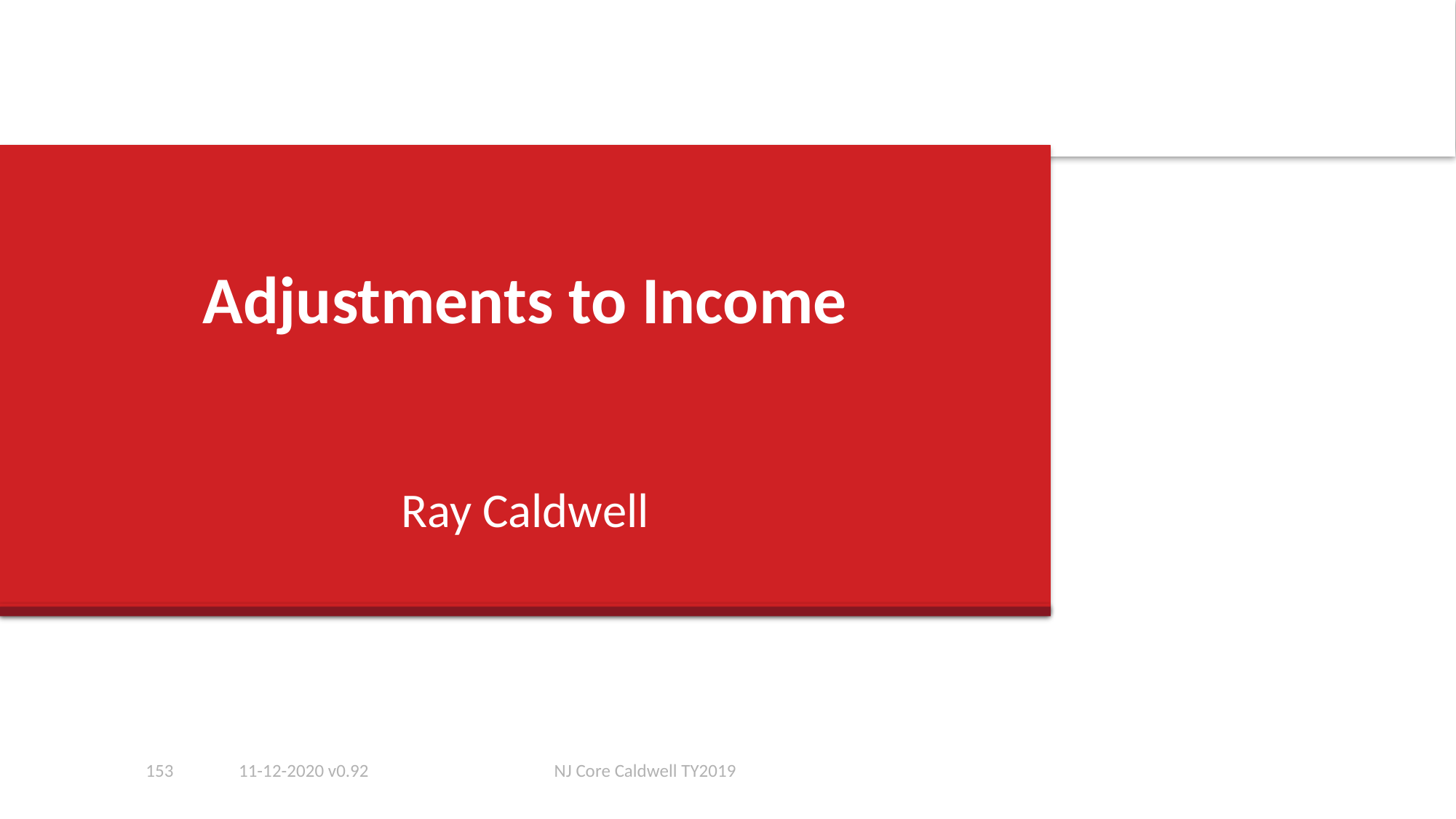

# Adjustments to Income
Ray Caldwell
153
11-12-2020 v0.92
NJ Core Caldwell TY2019